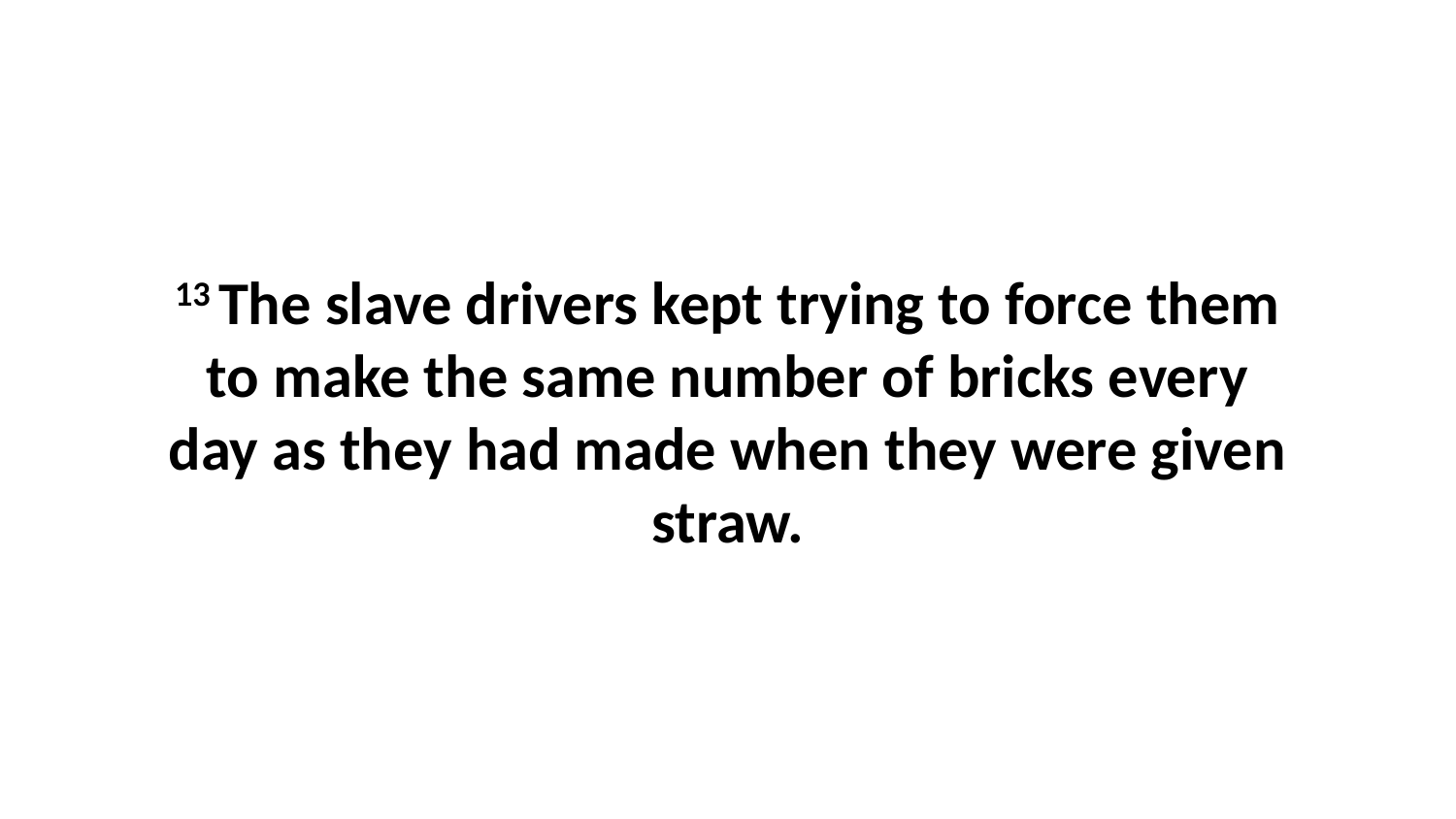

13 The slave drivers kept trying to force them to make the same number of bricks every day as they had made when they were given straw.